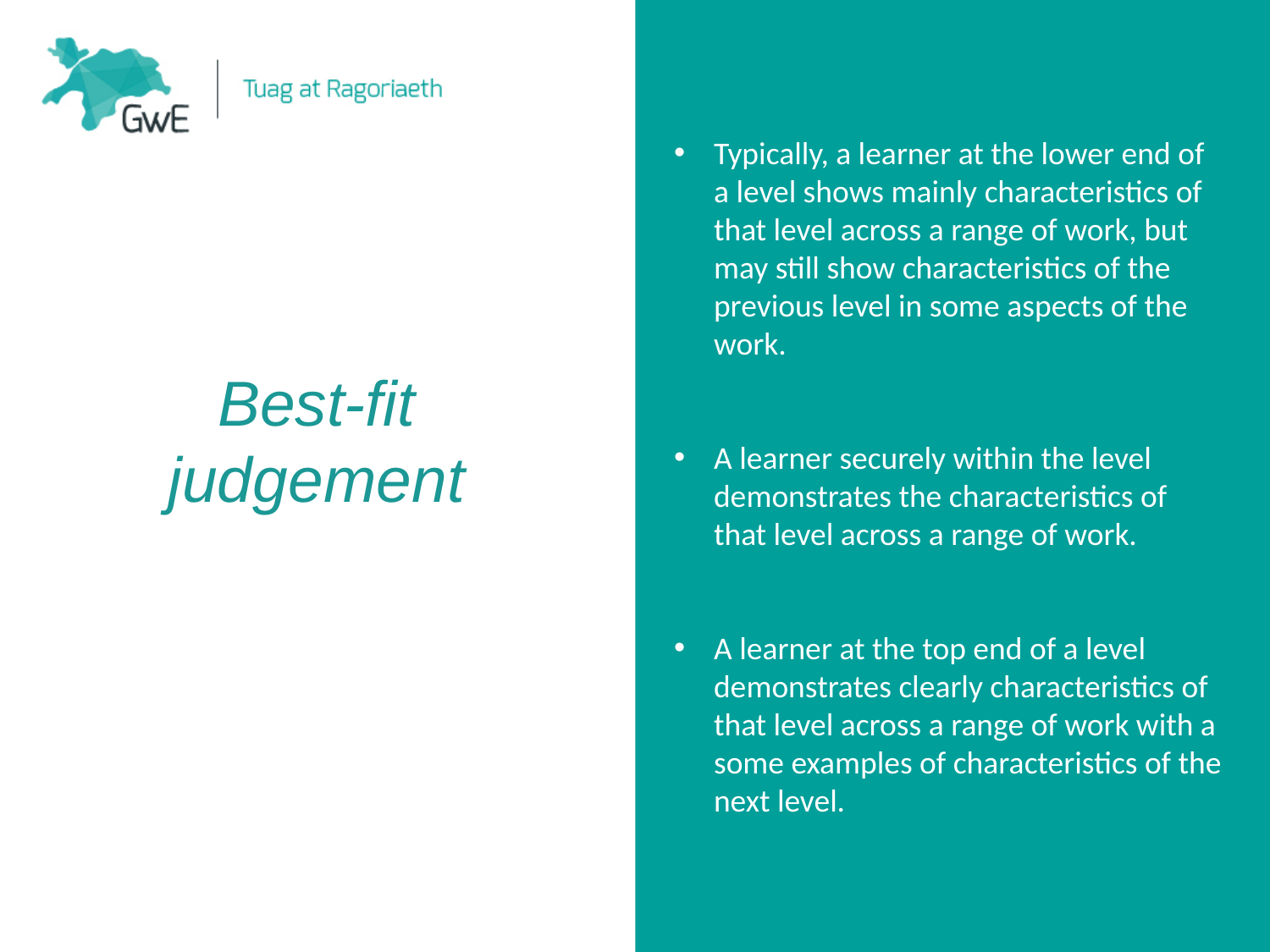

Typically, a learner at the lower end of a level shows mainly characteristics of that level across a range of work, but may still show characteristics of the previous level in some aspects of the work.

A learner securely within the level demonstrates the characteristics of that level across a range of work.

A learner at the top end of a level demonstrates clearly characteristics of that level across a range of work with a some examples of characteristics of the next level.
Best-fit judgement